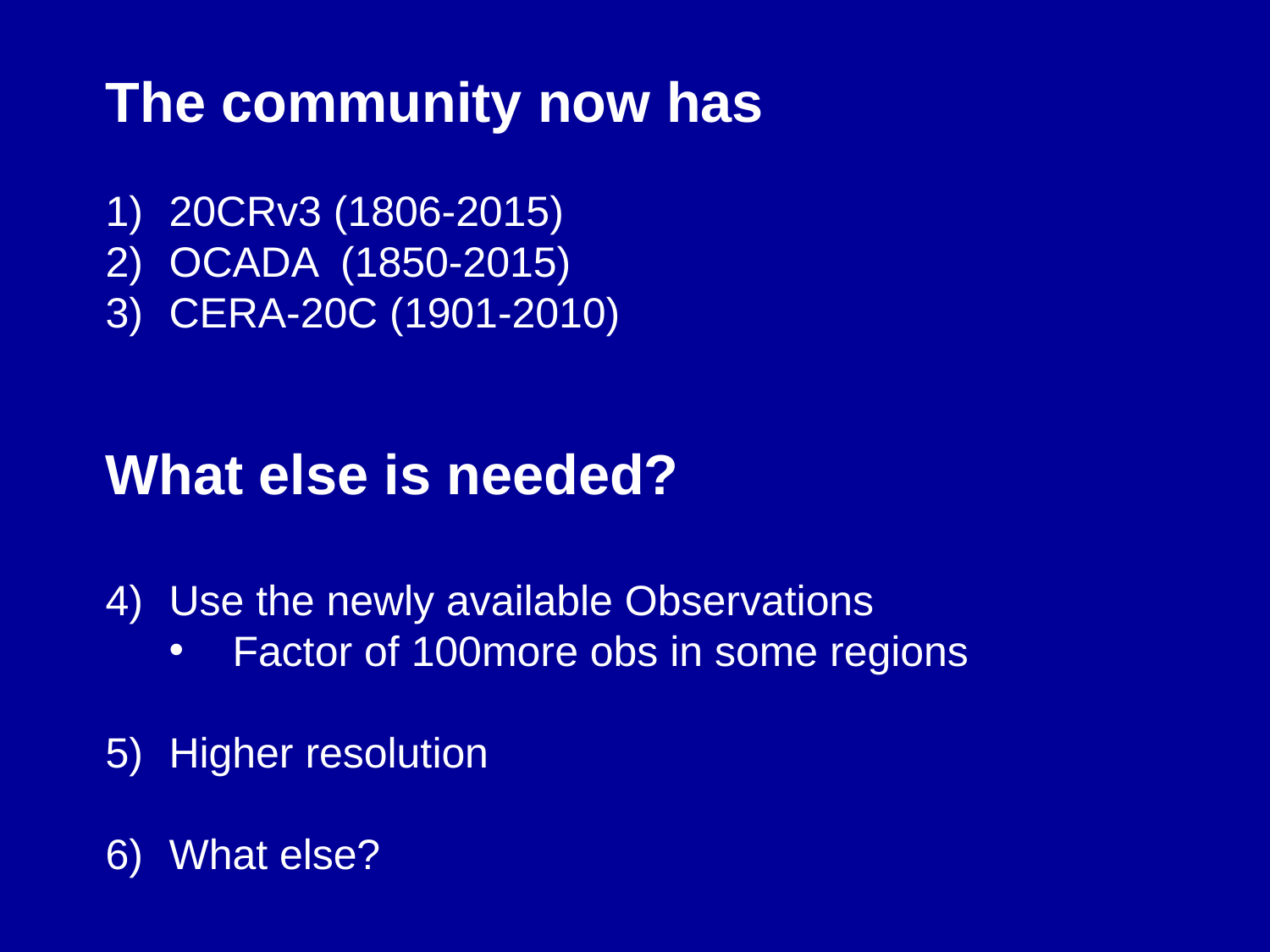

The community now has

20CRv3 (1806-2015)
OCADA  (1850-2015)
CERA-20C (1901-2010)

What else is needed?

Use the newly available Observations
Factor of 100more obs in some regions

Higher resolution

What else?